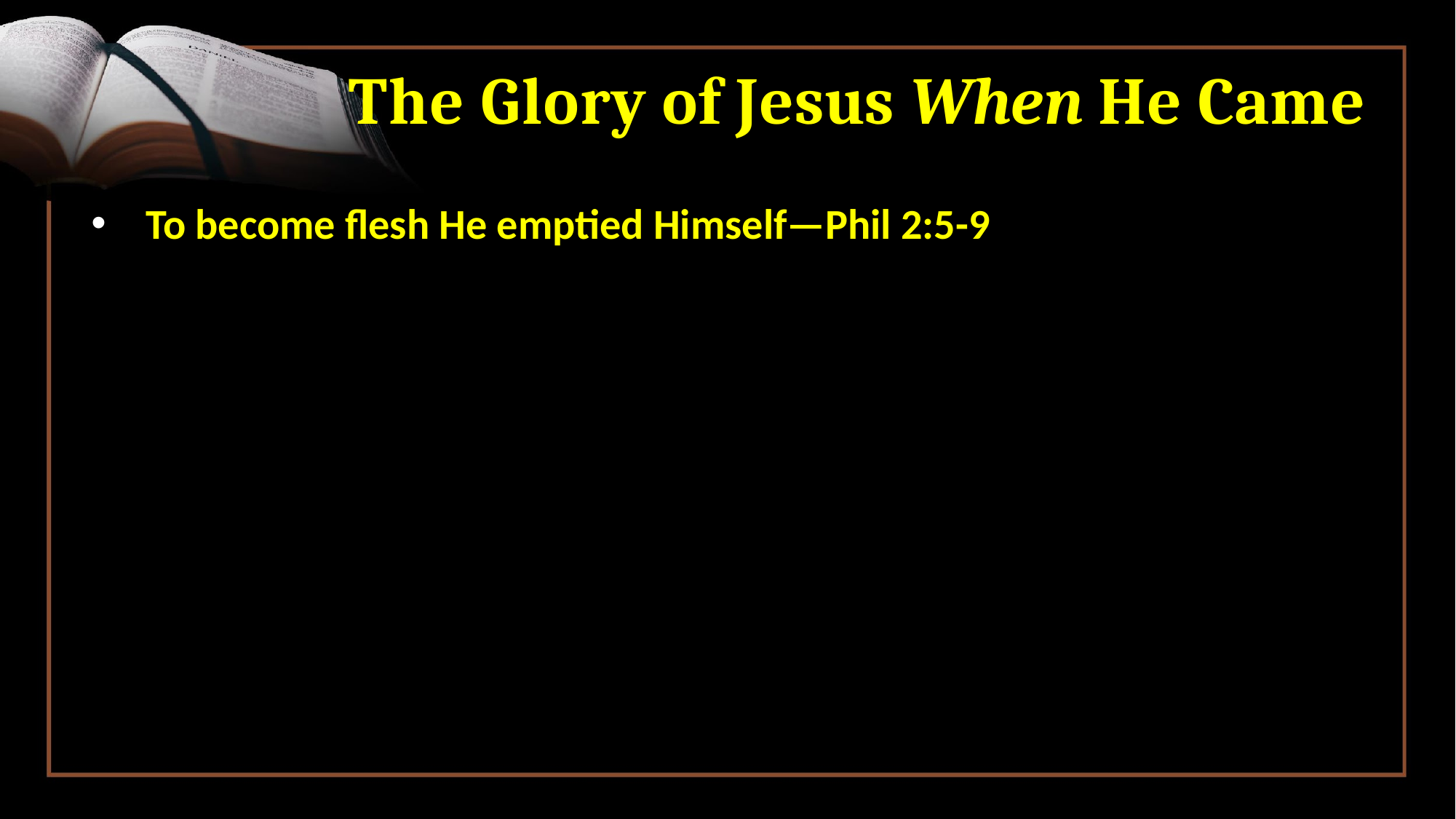

# The Glory of Jesus When He Came

To become flesh He emptied Himself—Phil 2:5-9